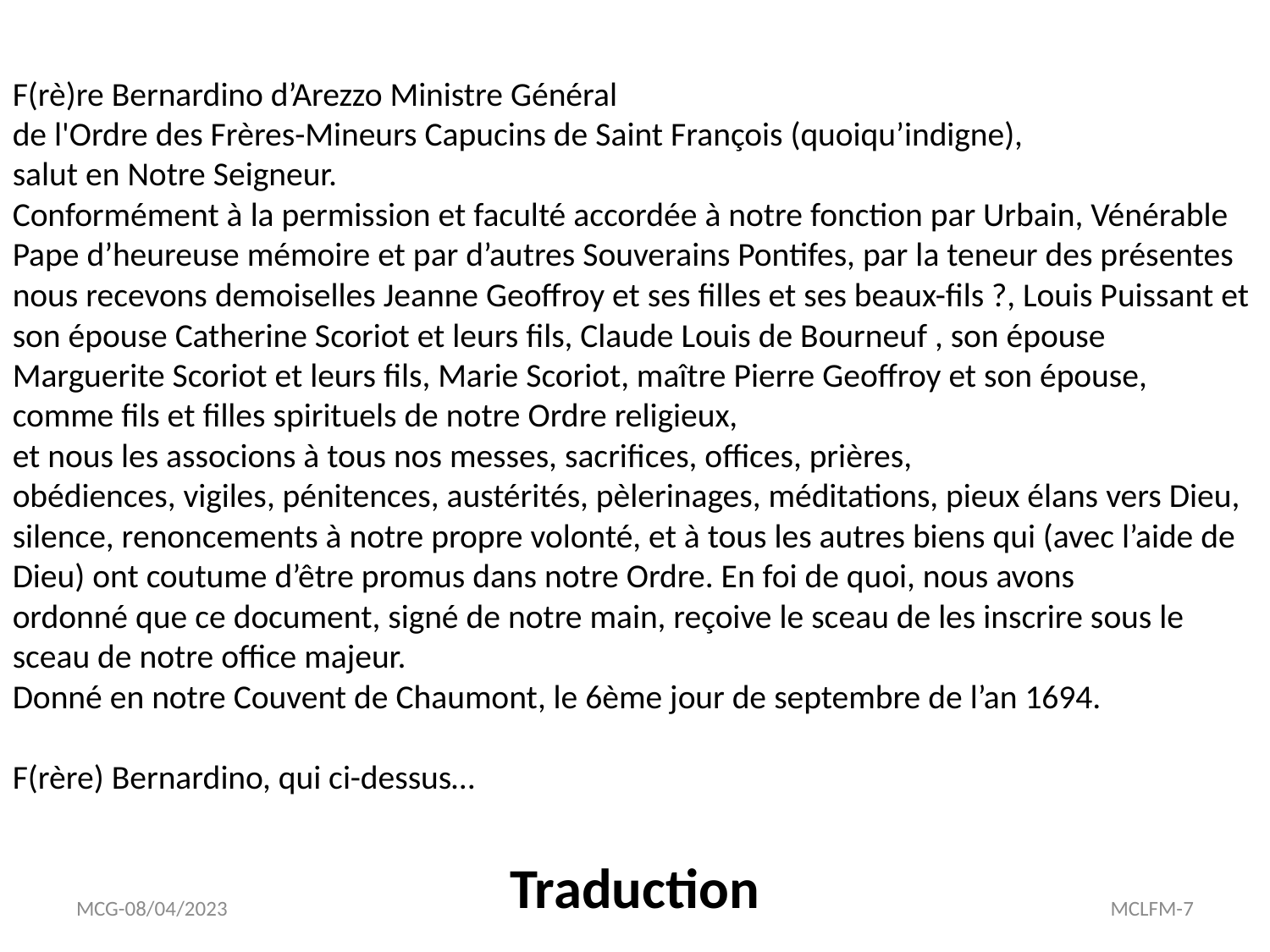

F(rè)re Bernardino d’Arezzo Ministre Général
de l'Ordre des Frères-Mineurs Capucins de Saint François (quoiqu’indigne),
salut en Notre Seigneur.
Conformément à la permission et faculté accordée à notre fonction par Urbain, Vénérable
Pape d’heureuse mémoire et par d’autres Souverains Pontifes, par la teneur des présentes
nous recevons demoiselles Jeanne Geoffroy et ses filles et ses beaux-fils ?, Louis Puissant et son épouse Catherine Scoriot et leurs fils, Claude Louis de Bourneuf , son épouse Marguerite Scoriot et leurs fils, Marie Scoriot, maître Pierre Geoffroy et son épouse, comme fils et filles spirituels de notre Ordre religieux,
et nous les associons à tous nos messes, sacrifices, offices, prières,
obédiences, vigiles, pénitences, austérités, pèlerinages, méditations, pieux élans vers Dieu,
silence, renoncements à notre propre volonté, et à tous les autres biens qui (avec l’aide de
Dieu) ont coutume d’être promus dans notre Ordre. En foi de quoi, nous avons
ordonné que ce document, signé de notre main, reçoive le sceau de les inscrire sous le sceau de notre office majeur.
Donné en notre Couvent de Chaumont, le 6ème jour de septembre de l’an 1694.
F(rère) Bernardino, qui ci-dessus…
#
Traduction
MCG-08/04/2023
MCLFM-7